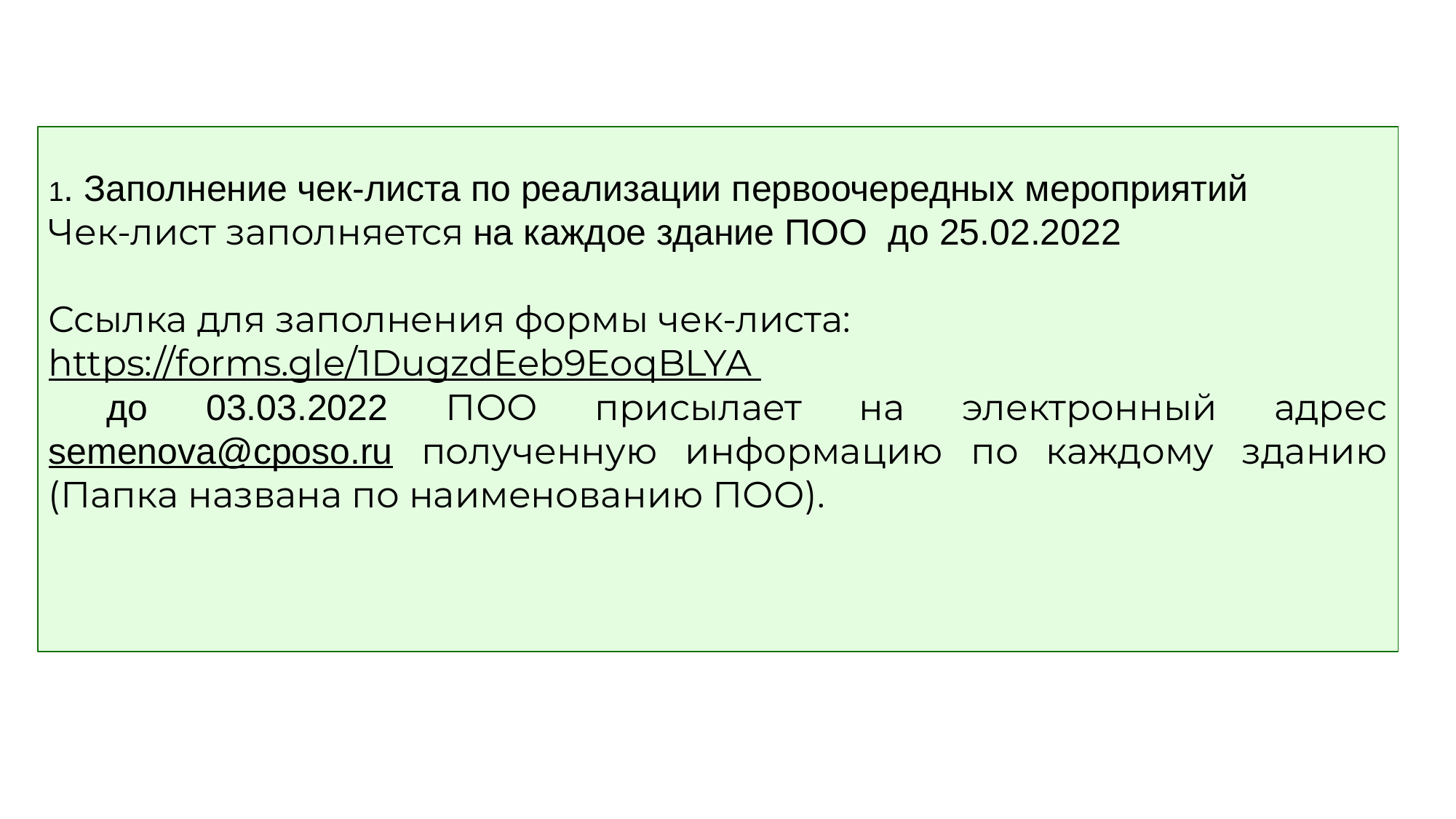

1. Заполнение чек-листа по реализации первоочередных мероприятий
Чек-лист заполняется на каждое здание ПОО  до 25.02.2022

Ссылка для заполнения формы чек-листа:
https://forms.gle/1DugzdEeb9EoqBLYA
 до 03.03.2022 ПОО присылает на электронный адрес semenova@cposo.ru полученную информацию по каждому зданию (Папка названа по наименованию ПОО).